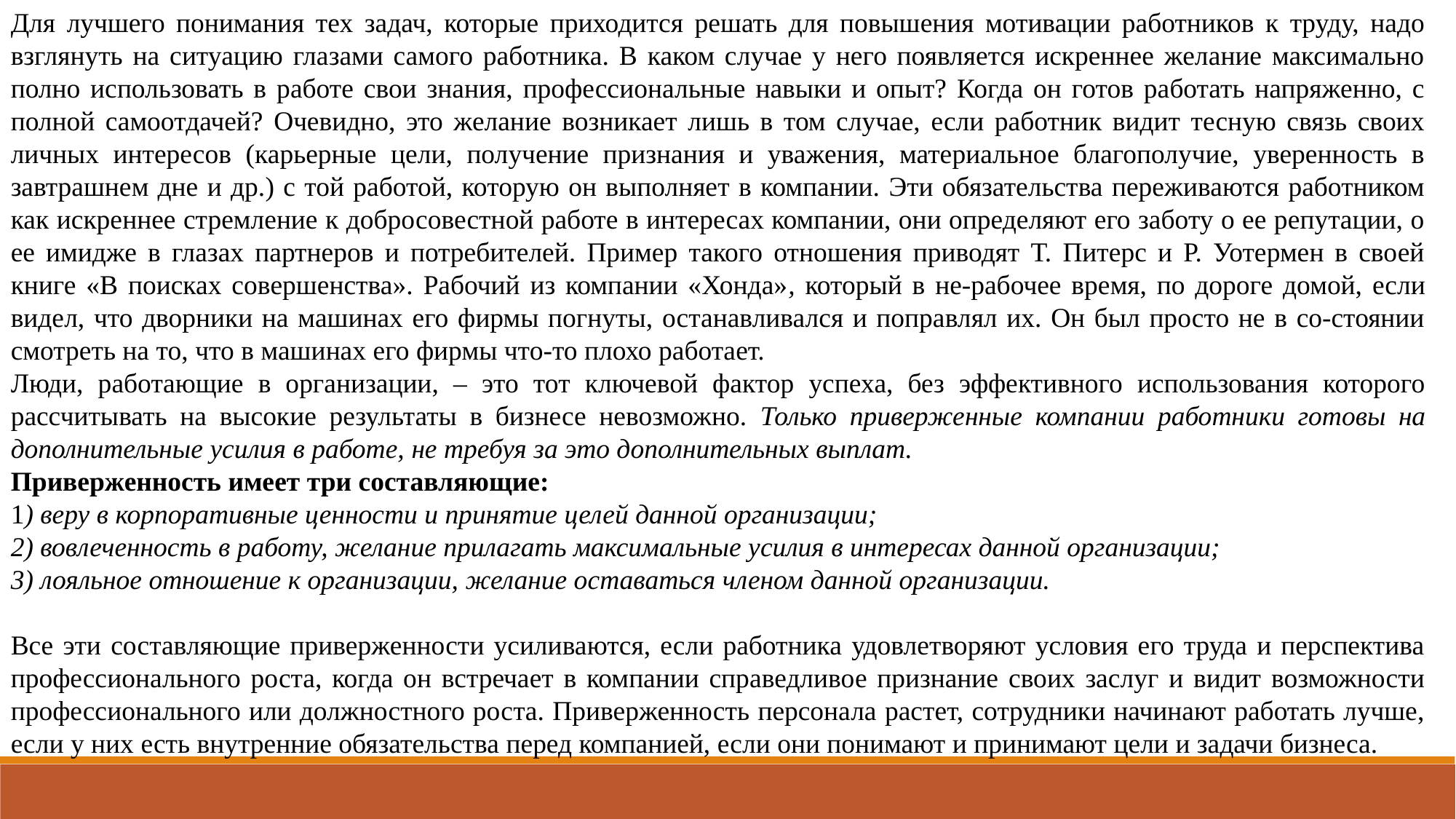

Для лучшего понимания тех задач, которые приходится решать для повышения мотивации работников к труду, надо взглянуть на ситуацию глазами самого работника. В каком случае у него появляется искреннее желание максимально полно использовать в работе свои знания, профессиональные навыки и опыт? Когда он готов работать напряженно, с полной самоотдачей? Очевидно, это желание возникает лишь в том случае, если работник видит тесную связь своих личных интересов (карьерные цели, получение признания и уважения, материальное благополучие, уверенность в завтрашнем дне и др.) с той работой, которую он выполняет в компании. Эти обязательства переживаются работником как искреннее стремление к добросовестной работе в интересах компании, они определяют его заботу о ее репутации, о ее имидже в глазах партнеров и потребителей. Пример такого отношения приводят Т. Питерс и Р. Уотермен в своей книге «В поисках совершенства». Рабочий из компании «Хонда», который в не-рабочее время, по дороге домой, если видел, что дворники на машинах его фирмы погнуты, останавливался и поправлял их. Он был просто не в со-стоянии смотреть на то, что в машинах его фирмы что-то плохо работает.
Люди, работающие в организации, – это тот ключевой фактор успеха, без эффективного использования которого рассчитывать на высокие результаты в бизнесе невозможно. Только приверженные компании работники готовы на дополнительные усилия в работе, не требуя за это дополнительных выплат.
Приверженность имеет три составляющие:
1) веру в корпоративные ценности и принятие целей данной организации;
2) вовлеченность в работу, желание прилагать максимальные усилия в интересах данной организации;
3) лояльное отношение к организации, желание оставаться членом данной организации.

Все эти составляющие приверженности усиливаются, если работника удовлетворяют условия его труда и перспектива профессионального роста, когда он встречает в компании справедливое признание своих заслуг и видит возможности профессионального или должностного роста. Приверженность персонала растет, сотрудники начинают работать лучше, если у них есть внутренние обязательства перед компанией, если они понимают и принимают цели и задачи бизнеса.